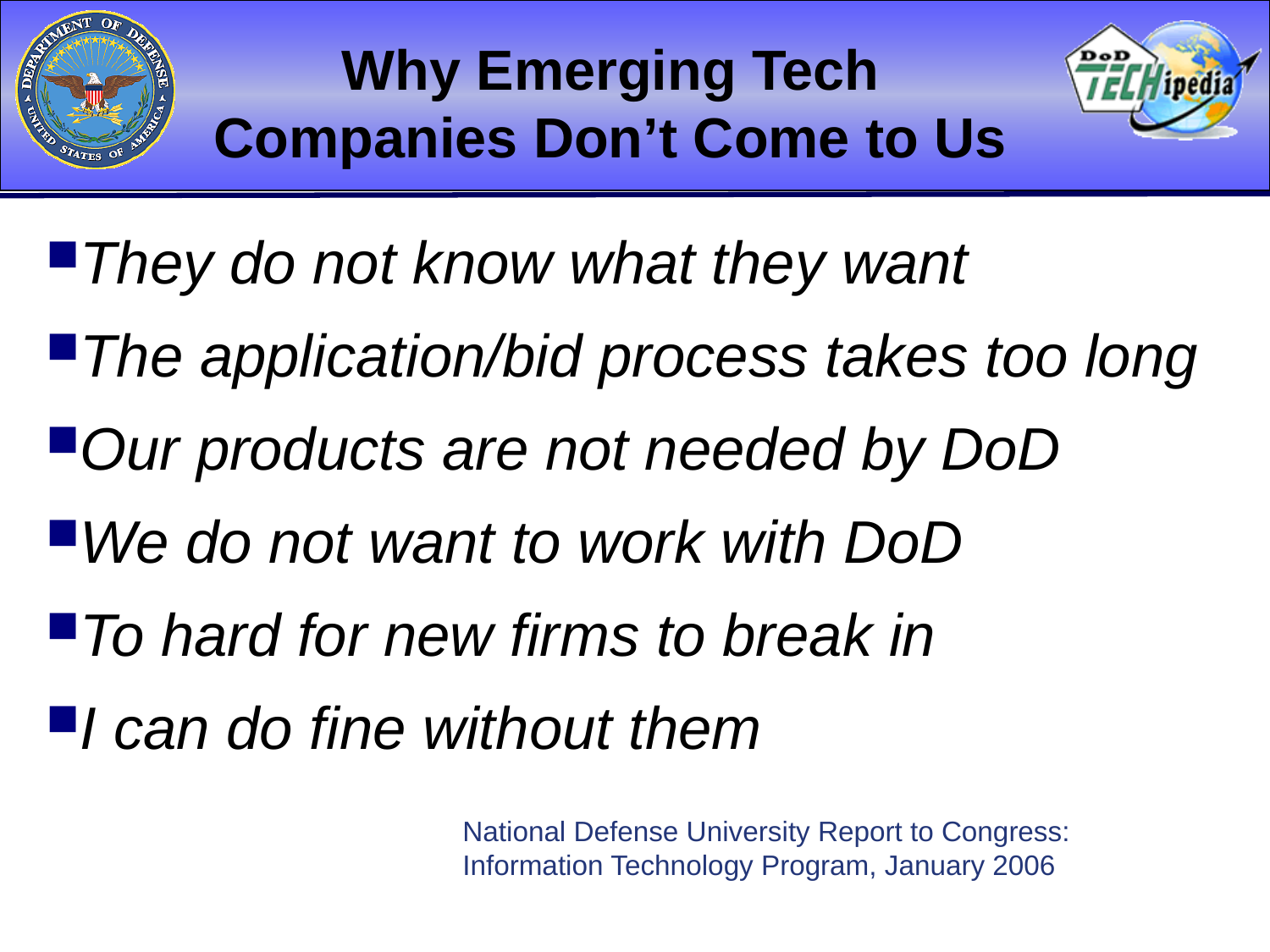

# Why Emerging Tech Companies Don’t Come to Us
They do not know what they want
The application/bid process takes too long
Our products are not needed by DoD
We do not want to work with DoD
To hard for new firms to break in
I can do fine without them
National Defense University Report to Congress:
Information Technology Program, January 2006